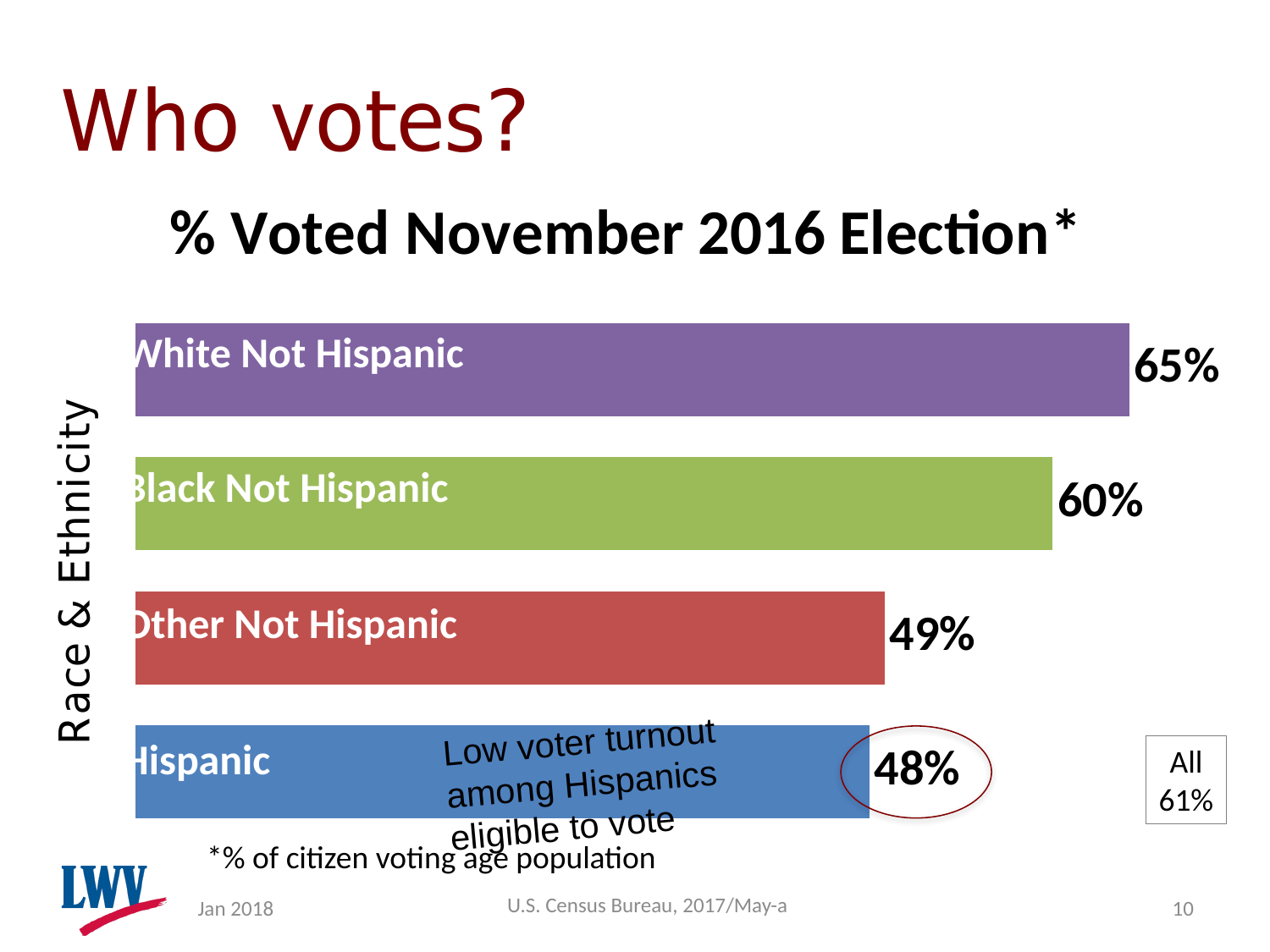

# Who votes?

### Chart: % Voted November 2016 Election*

| Category | % Voted |
|---|---|
| Hispanic | 0.48 |
| Other Not H | 0.49 |
| Black Not H | 0.6 |
| White Not H | 0.65 |
White Not Hispanic
Black Not Hispanic
Other Not Hispanic
Low voter turnout among Hispanics eligible to vote
Hispanic

All
61%
*% of citizen voting age population
U.S. Census Bureau, 2017/May-a
Jan 2018
10